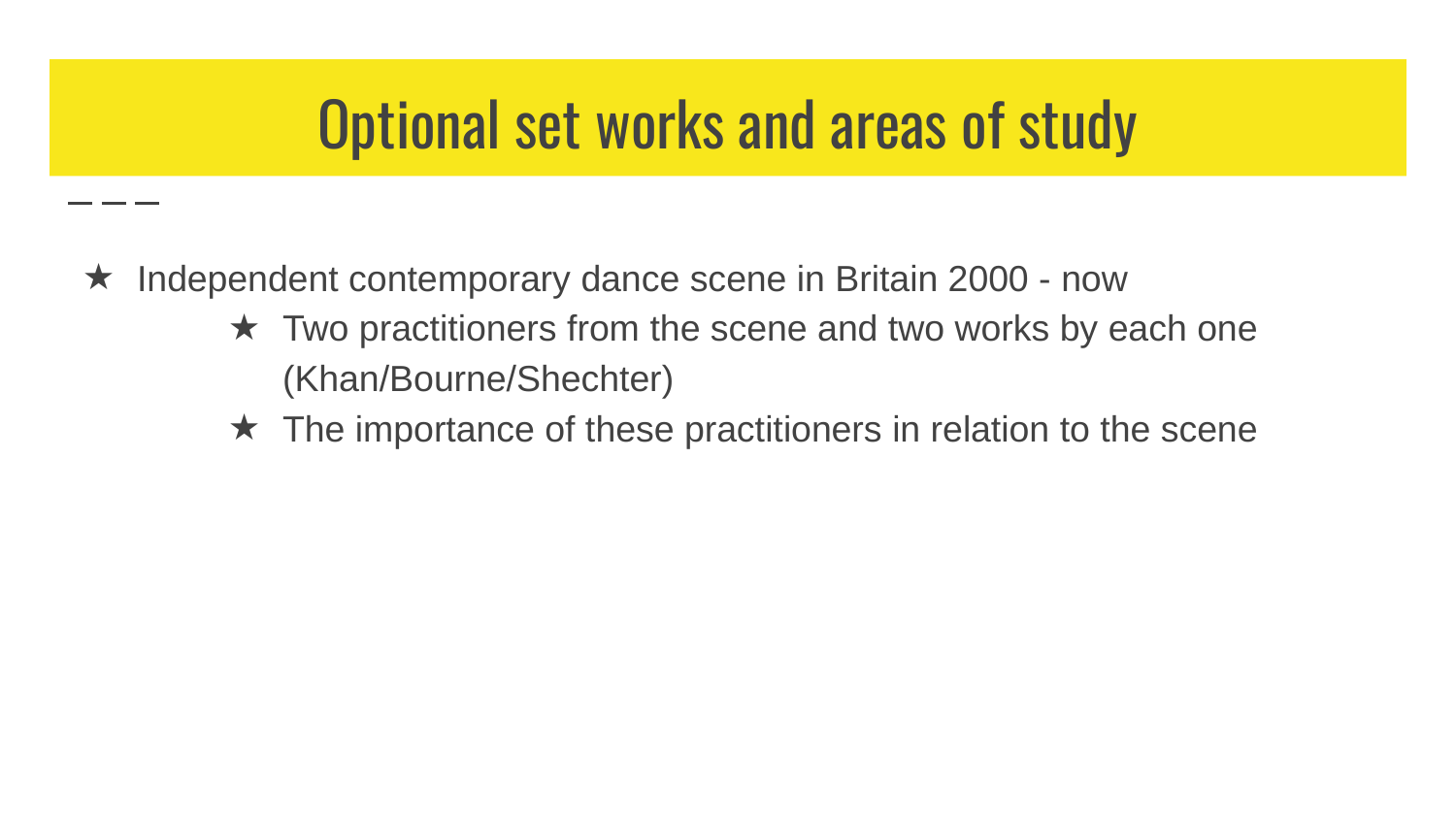

# Optional set works and areas of study
Independent contemporary dance scene in Britain 2000 - now
Two practitioners from the scene and two works by each one (Khan/Bourne/Shechter)
The importance of these practitioners in relation to the scene